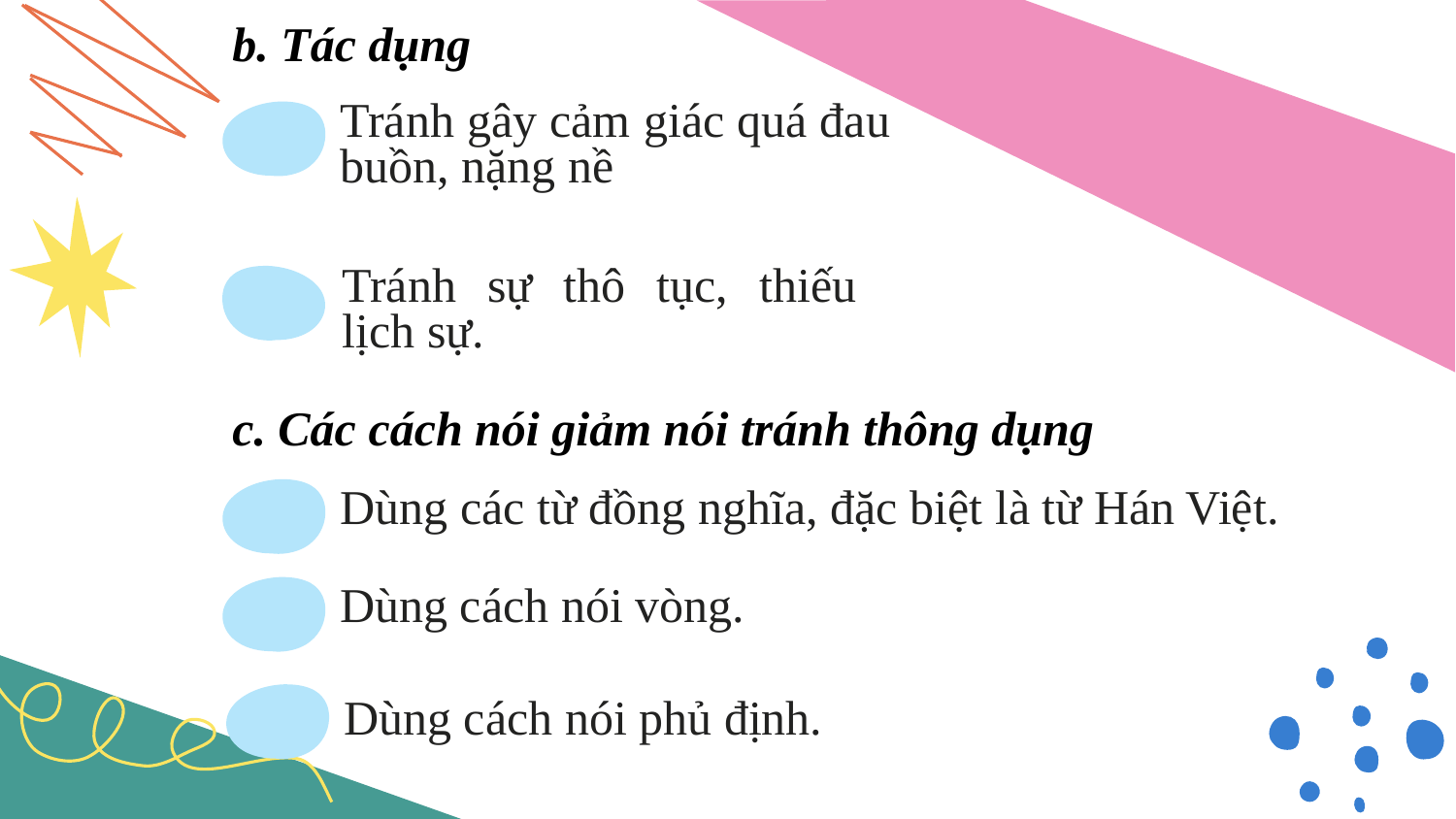

b. Tác dụng
Tránh gây cảm giác quá đau buồn, nặng nề

Tránh sự thô tục, thiếu lịch sự.

c. Các cách nói giảm nói tránh thông dụng

Dùng các từ đồng nghĩa, đặc biệt là từ Hán Việt.

Dùng cách nói vòng.

Dùng cách nói phủ định.